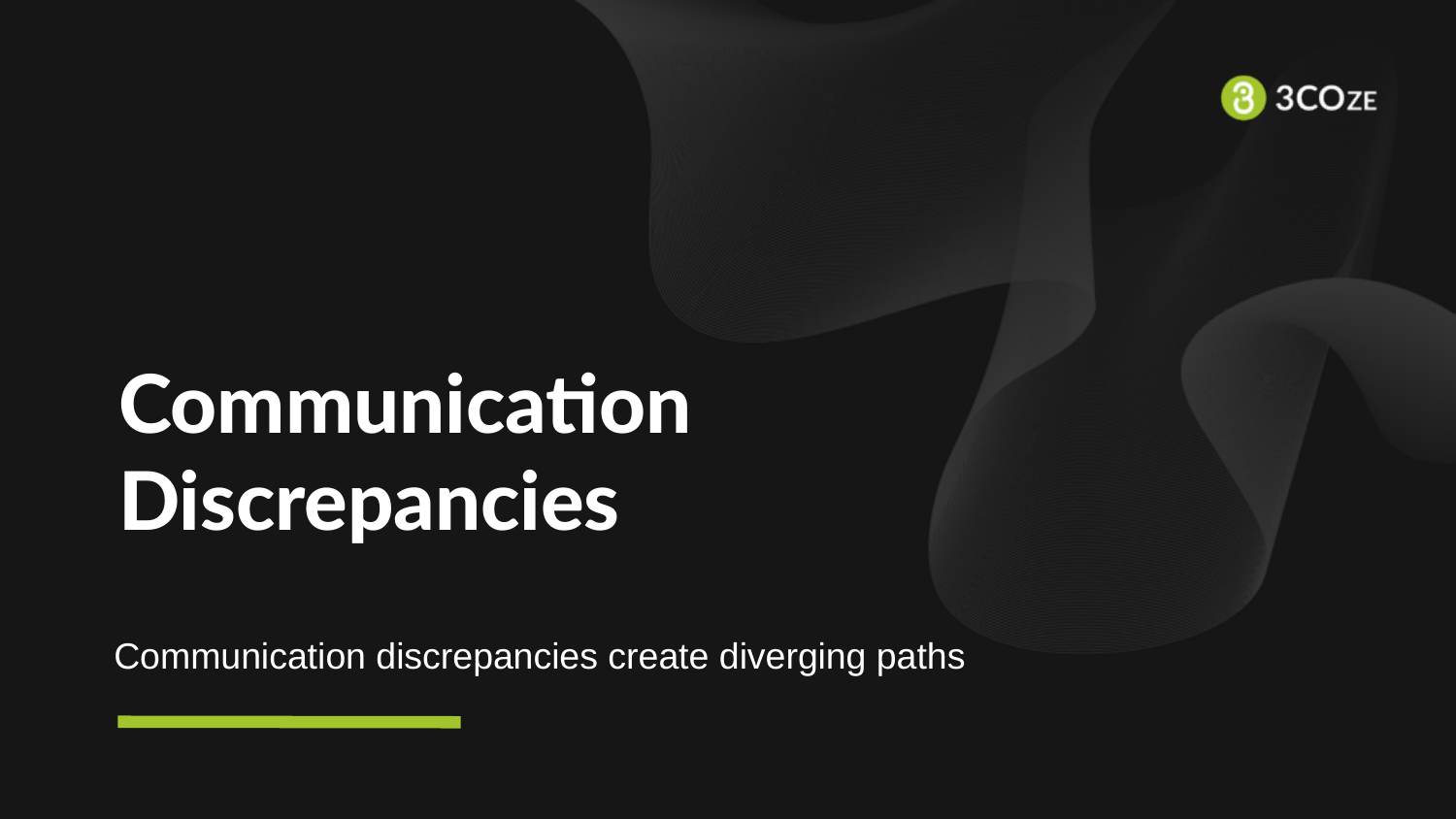

# Communication Discrepancies
Communication discrepancies create diverging paths